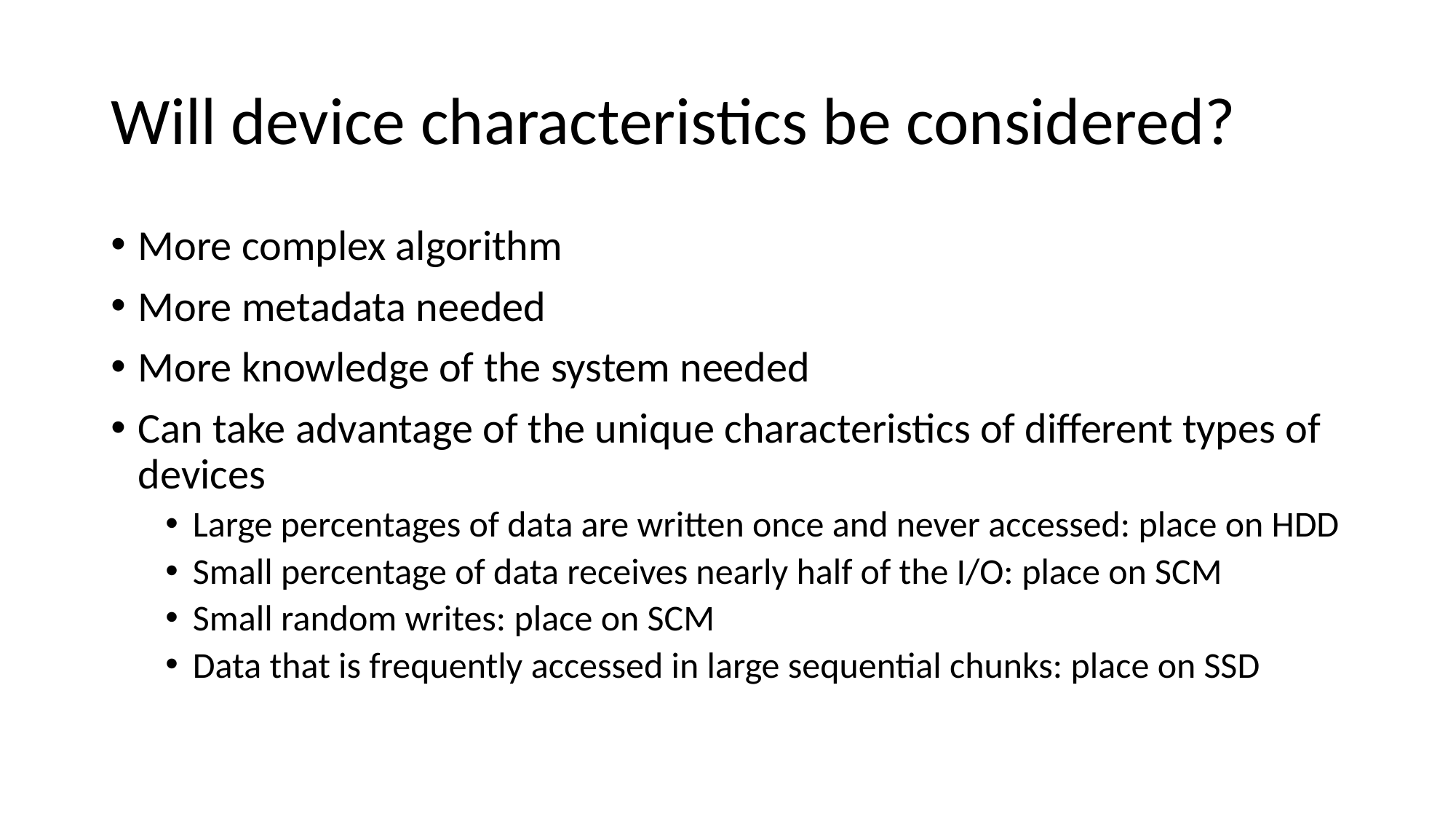

# Will device characteristics be considered?
More complex algorithm
More metadata needed
More knowledge of the system needed
Can take advantage of the unique characteristics of different types of devices
Large percentages of data are written once and never accessed: place on HDD
Small percentage of data receives nearly half of the I/O: place on SCM
Small random writes: place on SCM
Data that is frequently accessed in large sequential chunks: place on SSD